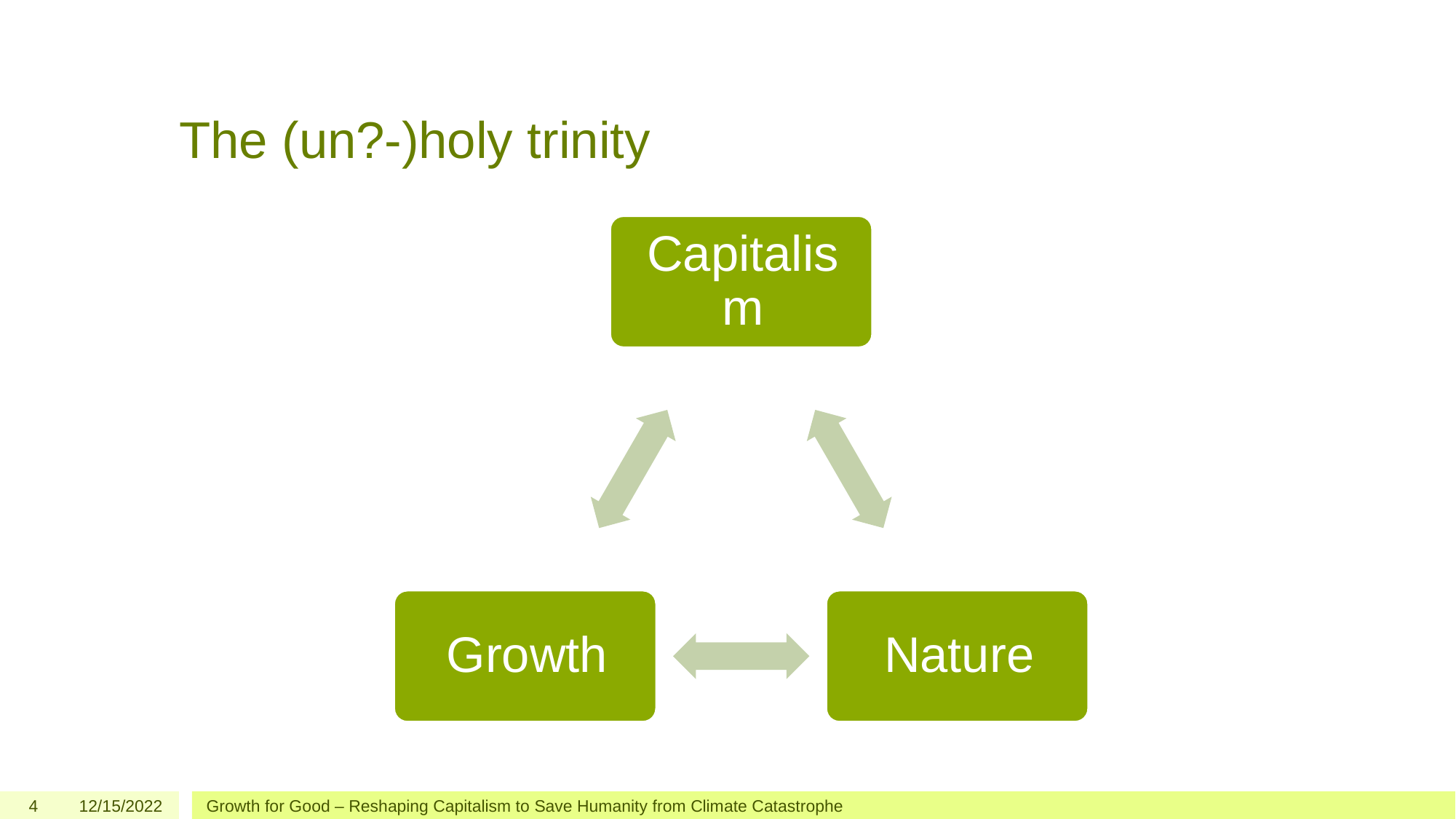

# The (un?-)holy trinity
Capitalism

Nature

Growth

4
12/15/2022
Growth for Good – Reshaping Capitalism to Save Humanity from Climate Catastrophe